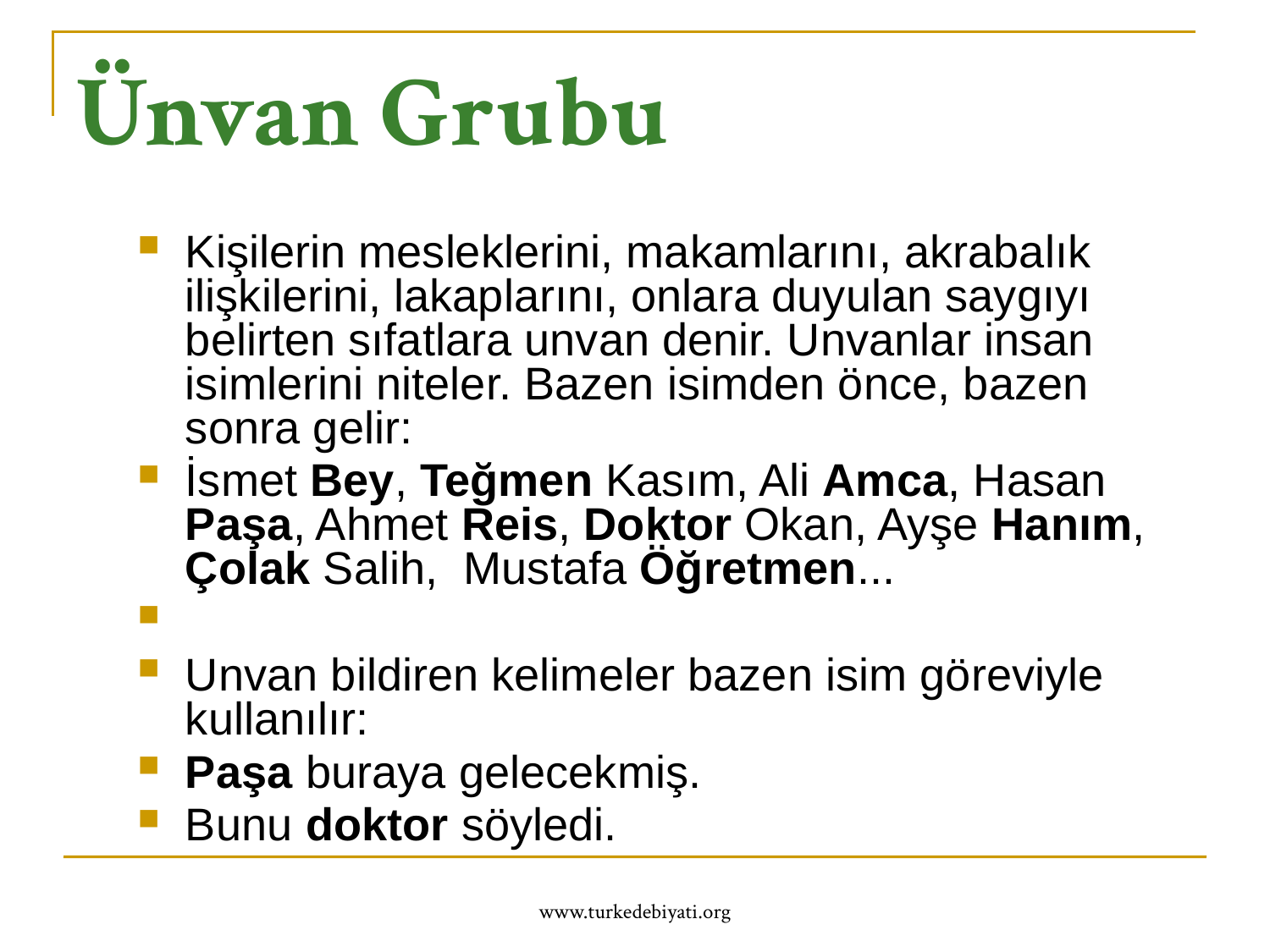

# Ünvan Grubu
Kişilerin mesleklerini, makamlarını, akrabalık ilişkilerini, lakaplarını, onlara duyulan saygıyı belirten sıfatlara unvan denir. Unvanlar insan isimlerini niteler. Bazen isimden önce, bazen sonra gelir:
İsmet Bey, Teğmen Kasım, Ali Amca, Hasan Paşa, Ahmet Reis, Doktor Okan, Ayşe Hanım, Çolak Salih,  Mustafa Öğretmen...

Unvan bildiren kelimeler bazen isim göreviyle kullanılır:
Paşa buraya gelecekmiş.
Bunu doktor söyledi.
www.turkedebiyati.org